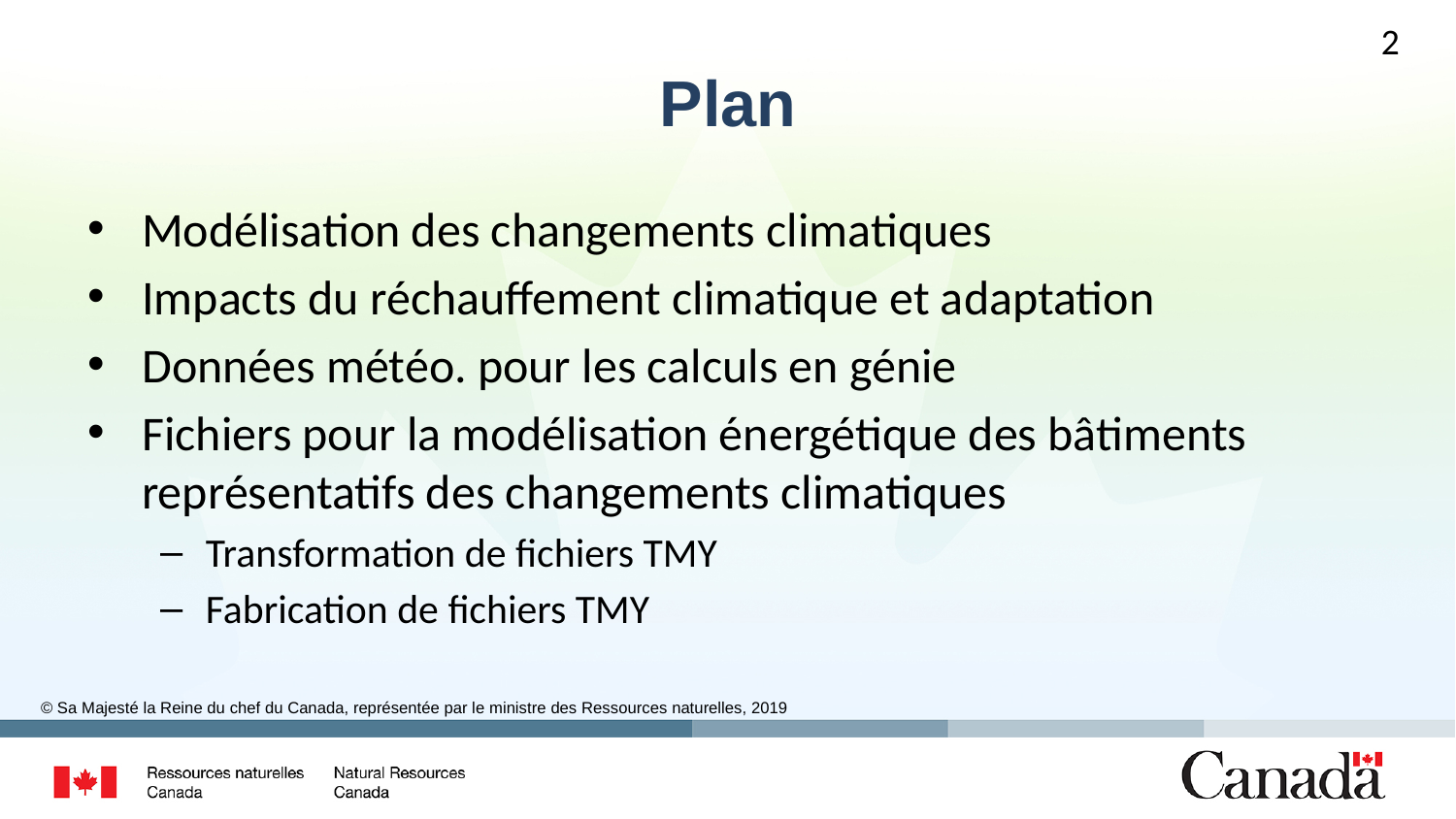

2
# Plan
Modélisation des changements climatiques
Impacts du réchauffement climatique et adaptation
Données météo. pour les calculs en génie
Fichiers pour la modélisation énergétique des bâtiments représentatifs des changements climatiques
Transformation de fichiers TMY
Fabrication de fichiers TMY